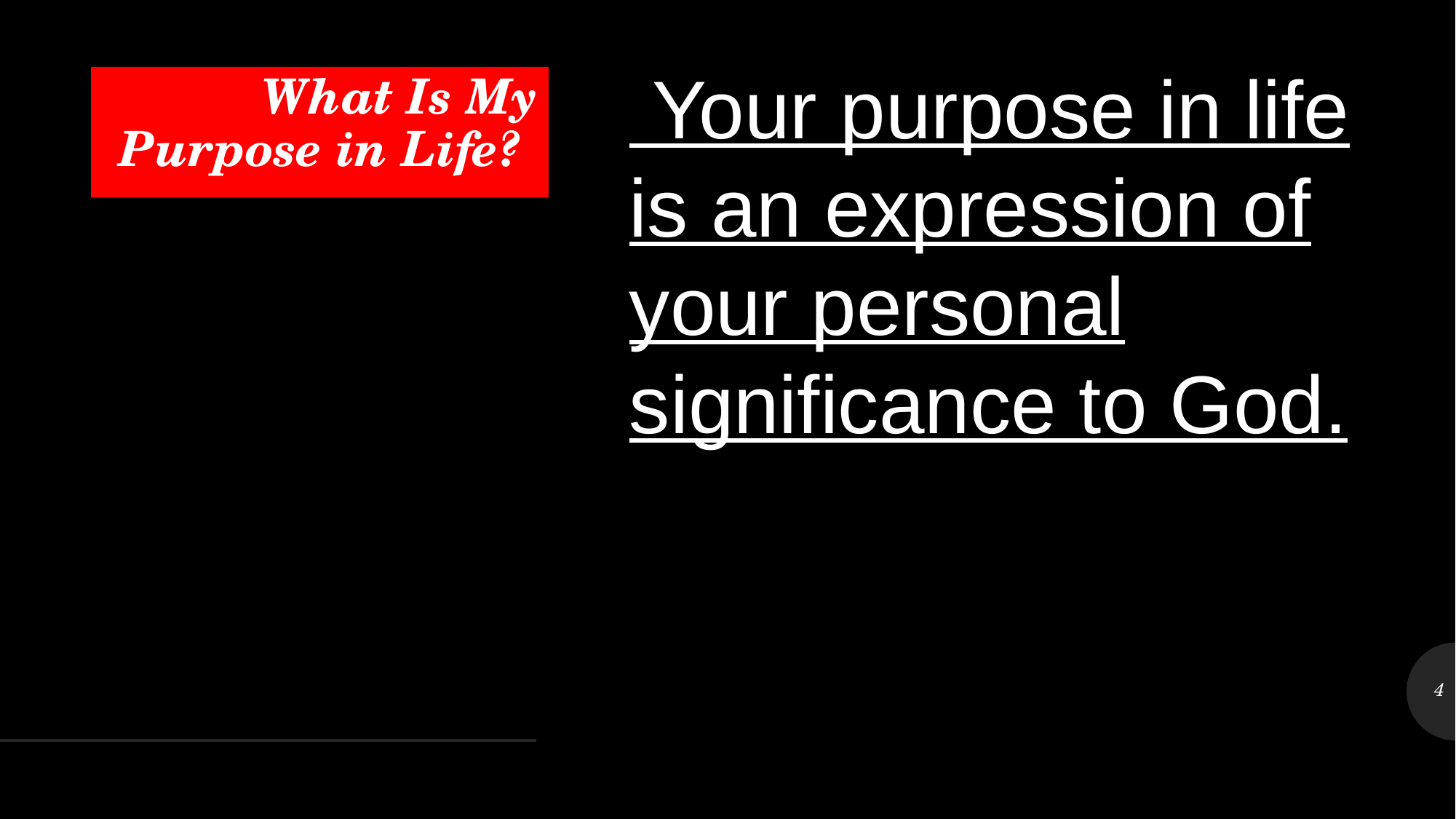

Your purpose in life is an expression of your personal significance to God.
# What Is My Purpose in Life?
4